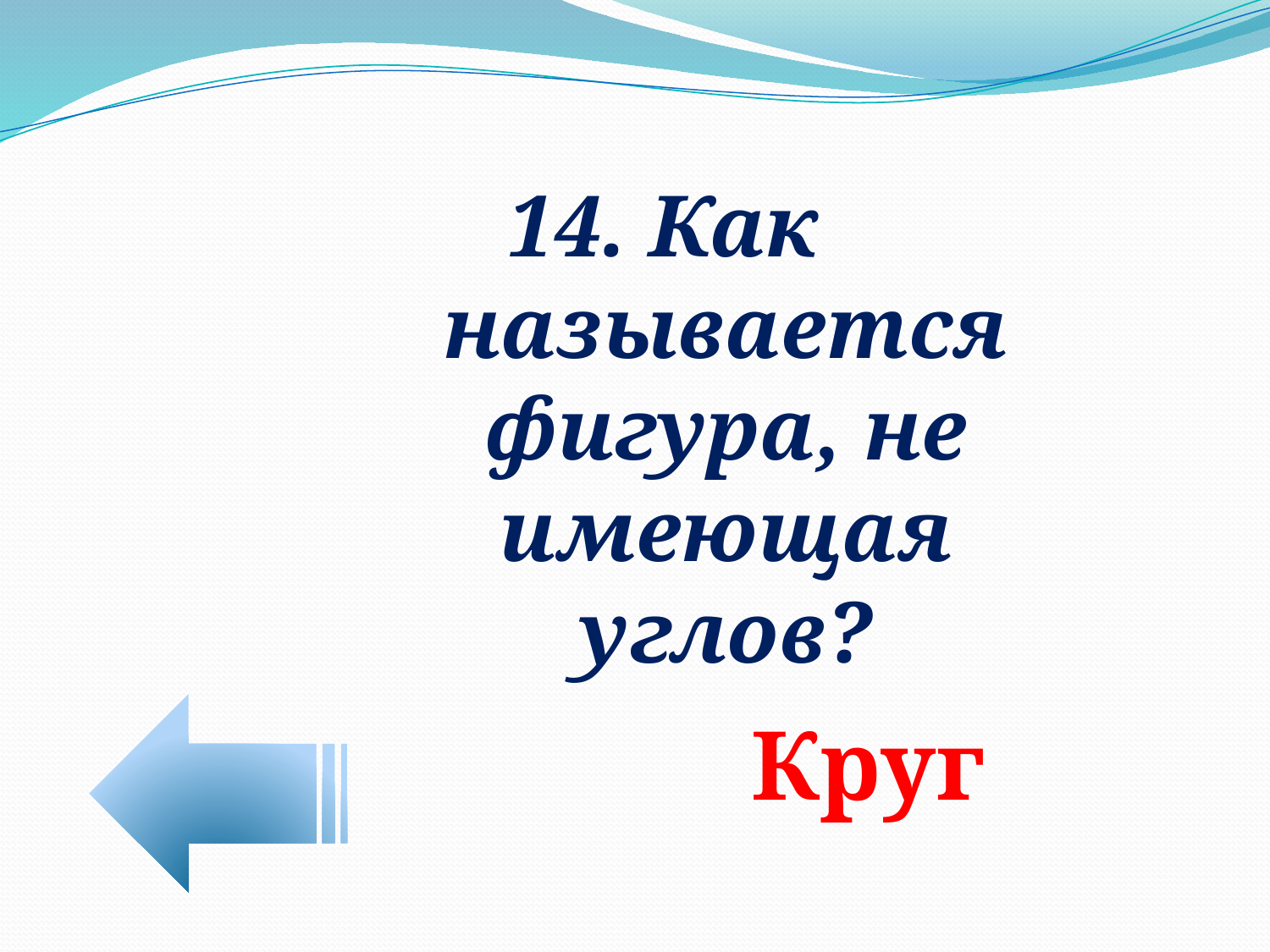

14. Как называется фигура, не имеющая углов?

Круг